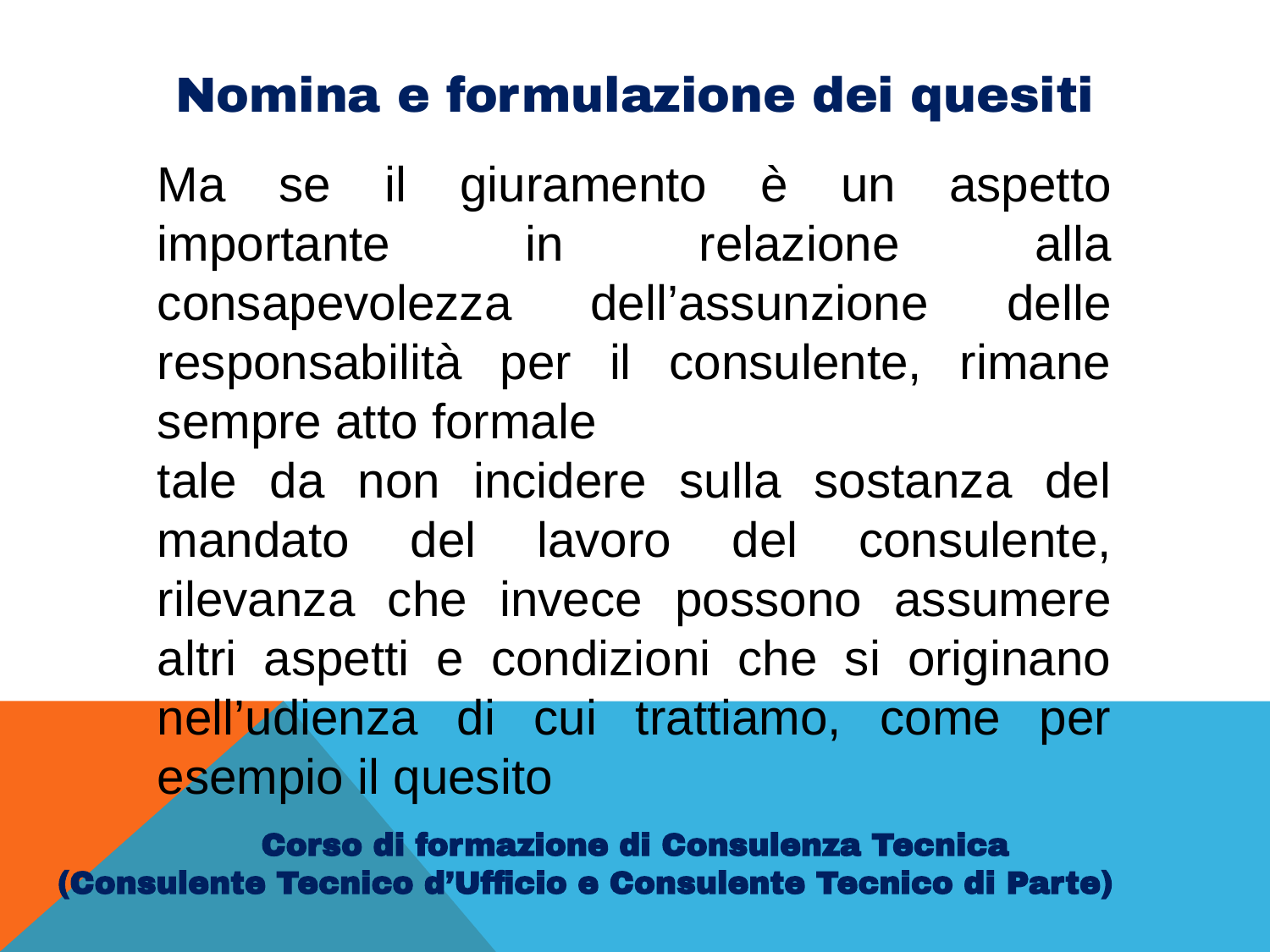

Nomina e formulazione dei quesiti
Ma se il giuramento è un aspetto importante in relazione alla consapevolezza dell’assunzione delle responsabilità per il consulente, rimane sempre atto formale
tale da non incidere sulla sostanza del mandato del lavoro del consulente, rilevanza che invece possono assumere altri aspetti e condizioni che si originano nell’udienza di cui trattiamo, come per esempio il quesito
Corso di formazione di Consulenza Tecnica
(Consulente Tecnico d’Ufficio e Consulente Tecnico di Parte)